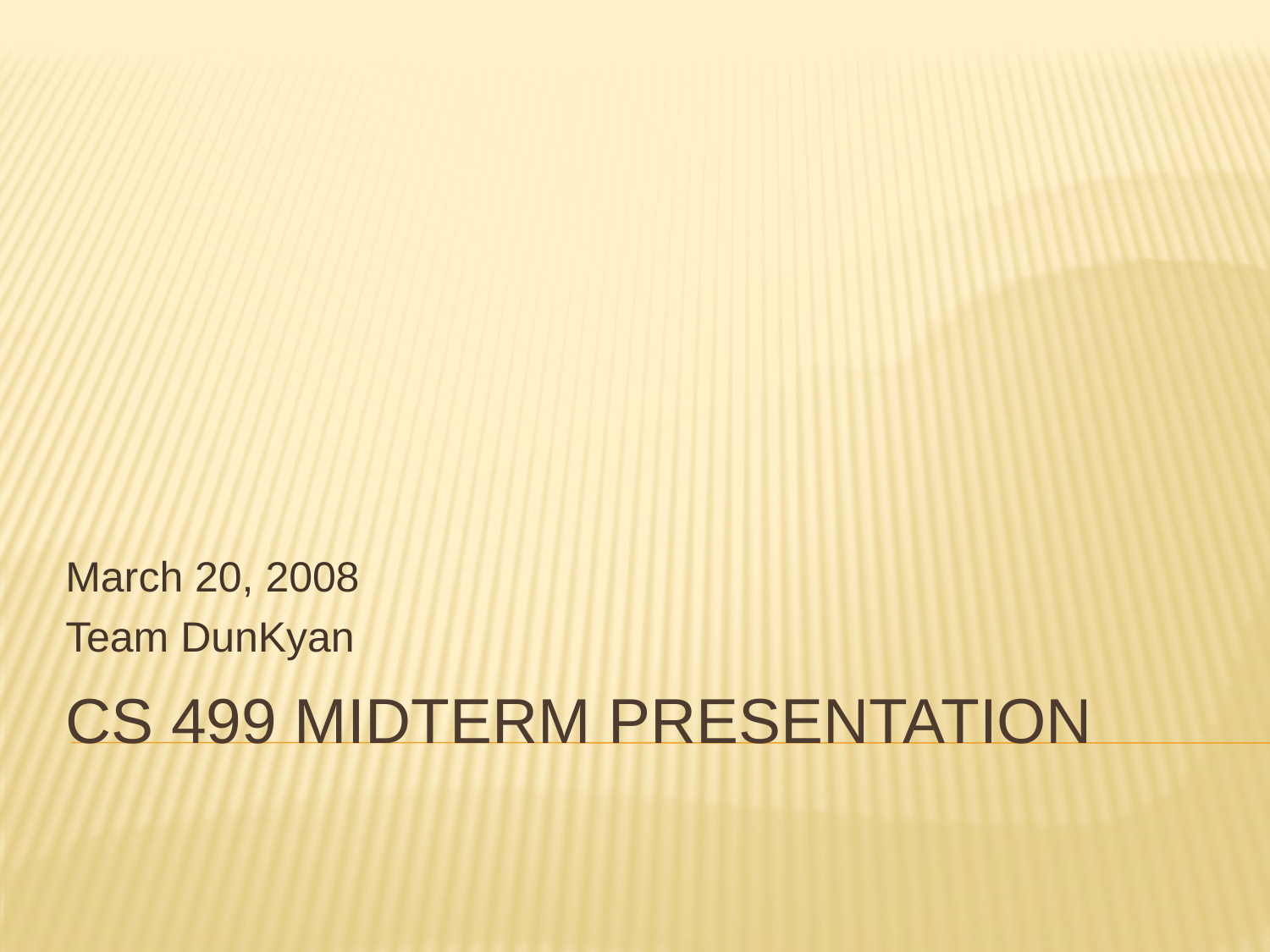

March 20, 2008
Team DunKyan
# CS 499 Midterm Presentation